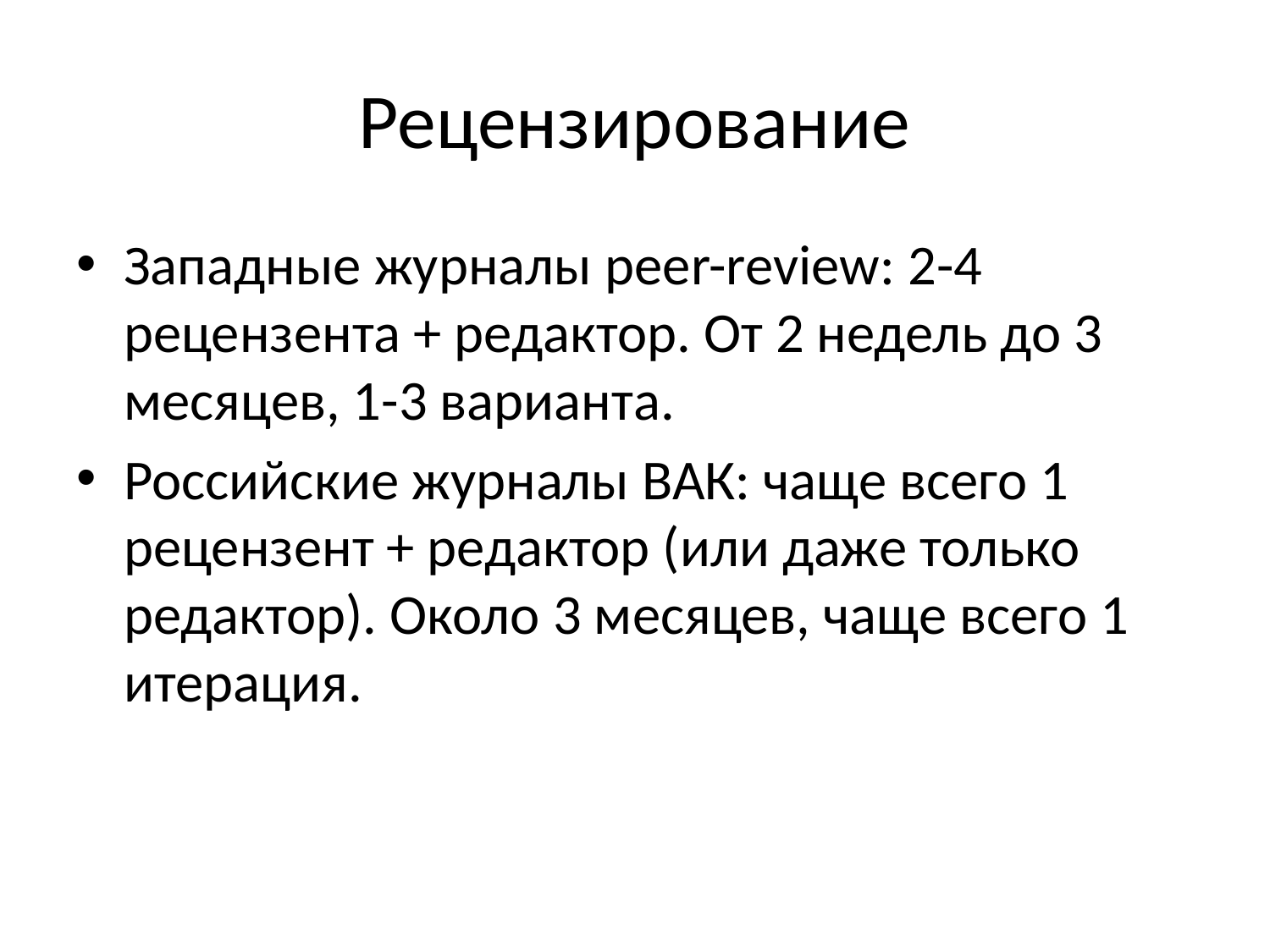

# Рецензирование
Западные журналы peer-review: 2-4 рецензента + редактор. От 2 недель до 3 месяцев, 1-3 варианта.
Российские журналы ВАК: чаще всего 1 рецензент + редактор (или даже только редактор). Около 3 месяцев, чаще всего 1 итерация.